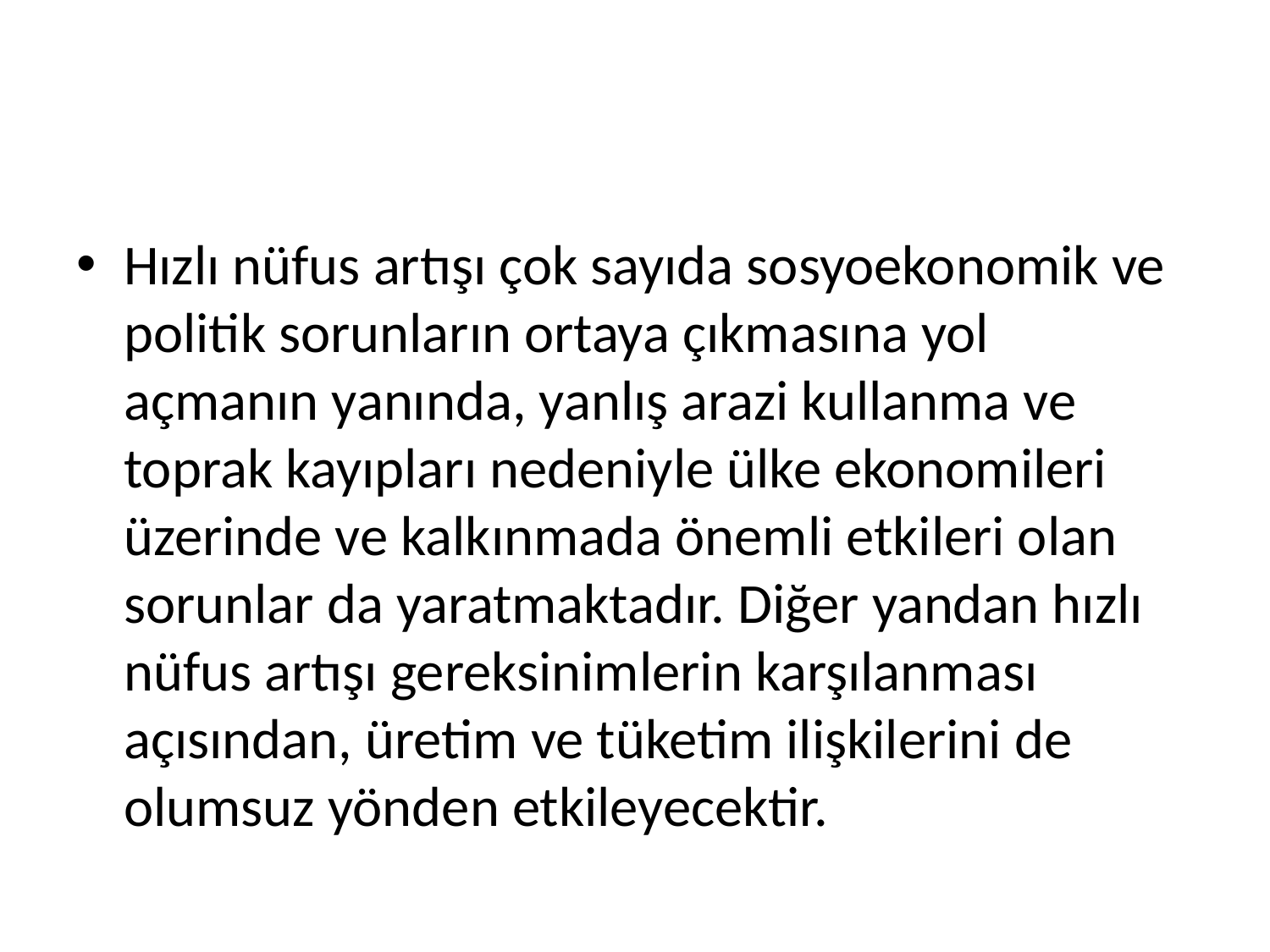

#
Hızlı nüfus artışı çok sayıda sosyoekonomik ve politik sorunların ortaya çıkmasına yol açmanın yanında, yanlış arazi kullanma ve toprak kayıpları nedeniyle ülke ekonomileri üzerinde ve kalkınmada önemli etkileri olan sorunlar da yaratmaktadır. Diğer yandan hızlı nüfus artışı gereksinimlerin karşılanması açısından, üretim ve tüketim ilişkilerini de olumsuz yönden etkileyecektir.